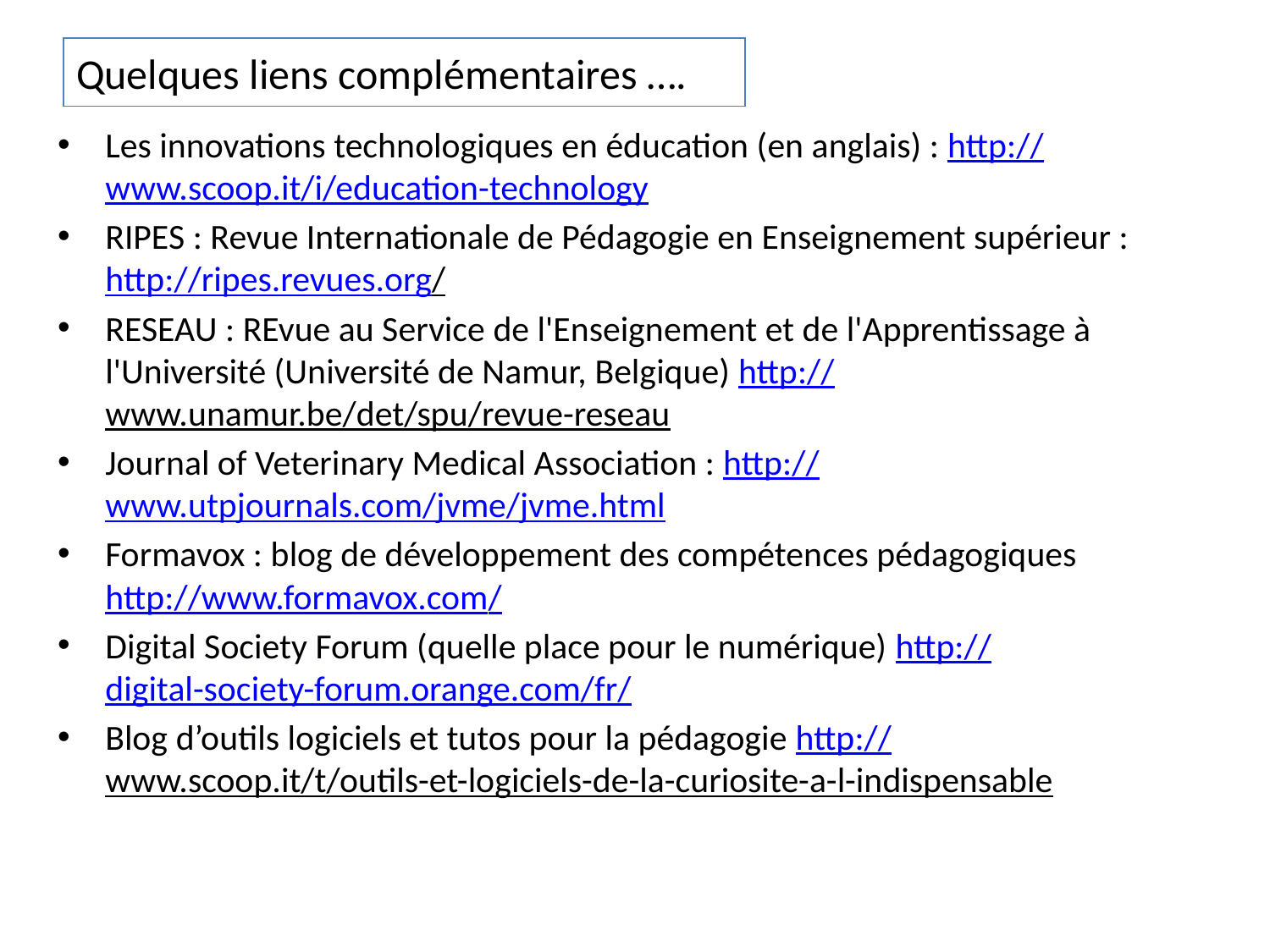

# Quelques liens complémentaires ….
Les innovations technologiques en éducation (en anglais) : http://www.scoop.it/i/education-technology
RIPES : Revue Internationale de Pédagogie en Enseignement supérieur : http://ripes.revues.org/
RESEAU : REvue au Service de l'Enseignement et de l'Apprentissage à l'Université (Université de Namur, Belgique) http://www.unamur.be/det/spu/revue-reseau
Journal of Veterinary Medical Association : http://www.utpjournals.com/jvme/jvme.html
Formavox : blog de développement des compétences pédagogiques http://www.formavox.com/
Digital Society Forum (quelle place pour le numérique) http://digital-society-forum.orange.com/fr/
Blog d’outils logiciels et tutos pour la pédagogie http://www.scoop.it/t/outils-et-logiciels-de-la-curiosite-a-l-indispensable